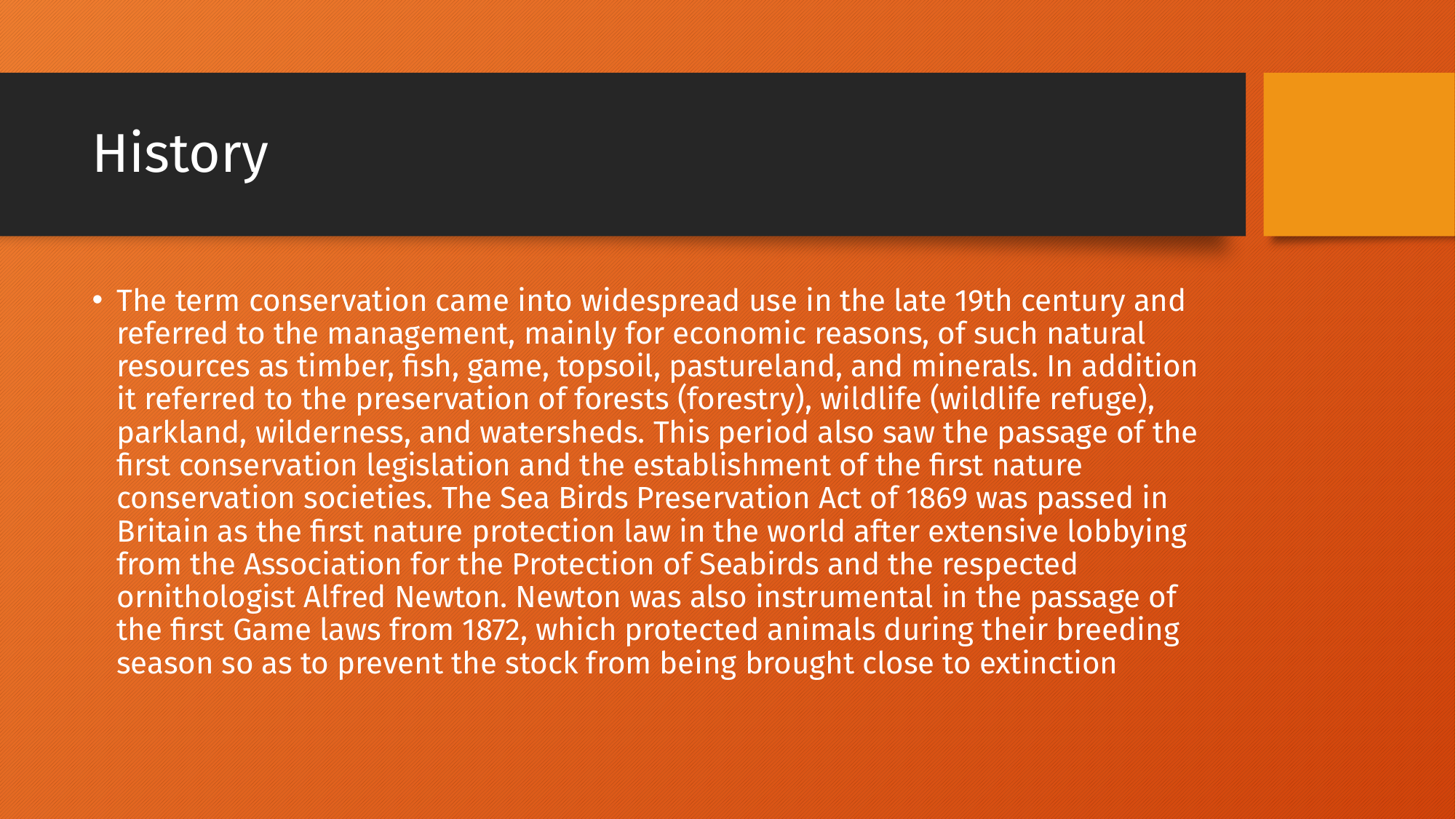

# History
The term conservation came into widespread use in the late 19th century and referred to the management, mainly for economic reasons, of such natural resources as timber, fish, game, topsoil, pastureland, and minerals. In addition it referred to the preservation of forests (forestry), wildlife (wildlife refuge), parkland, wilderness, and watersheds. This period also saw the passage of the first conservation legislation and the establishment of the first nature conservation societies. The Sea Birds Preservation Act of 1869 was passed in Britain as the first nature protection law in the world after extensive lobbying from the Association for the Protection of Seabirds and the respected ornithologist Alfred Newton. Newton was also instrumental in the passage of the first Game laws from 1872, which protected animals during their breeding season so as to prevent the stock from being brought close to extinction